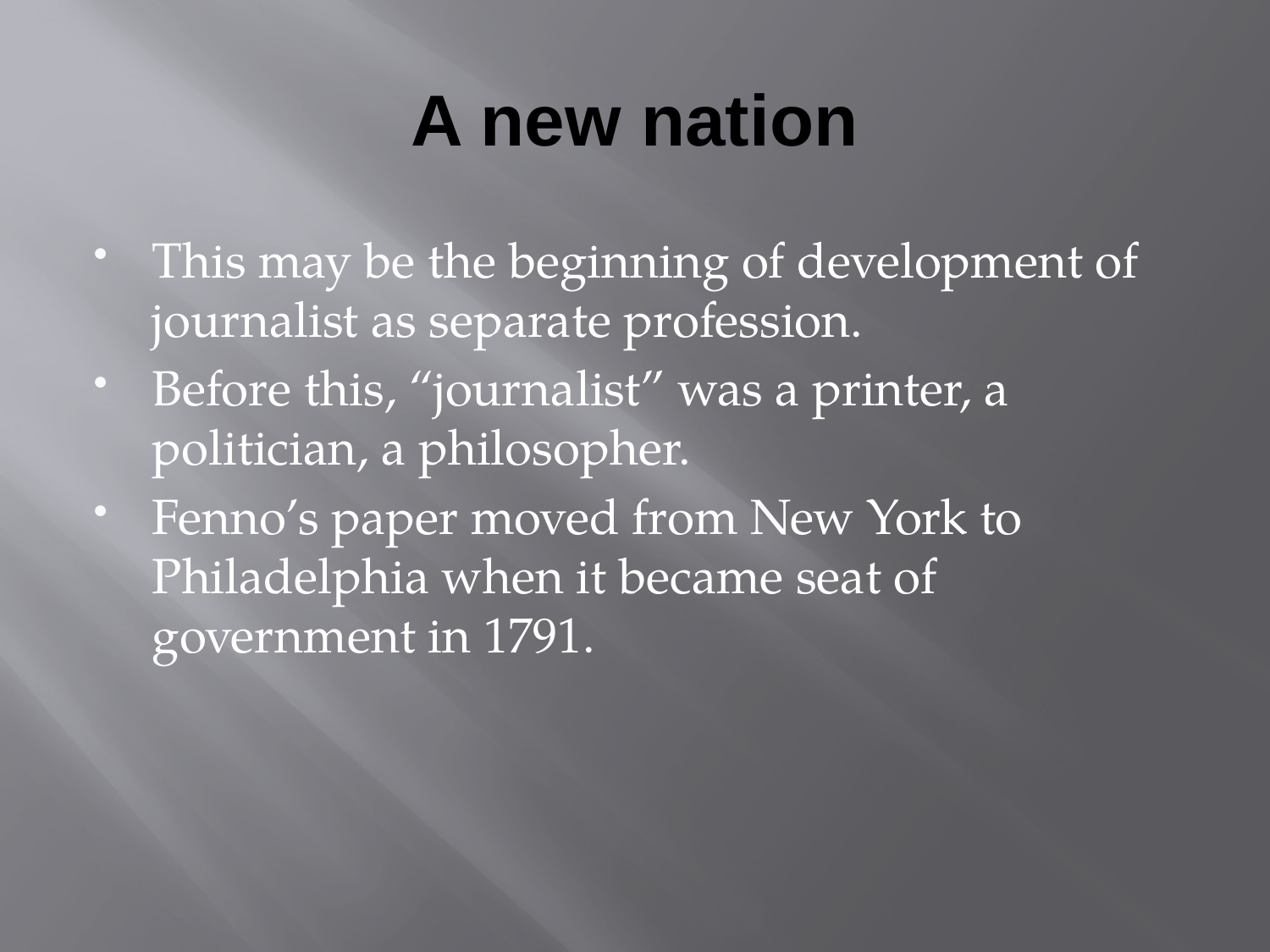

# A new nation
This may be the beginning of development of journalist as separate profession.
Before this, “journalist” was a printer, a politician, a philosopher.
Fenno’s paper moved from New York to Philadelphia when it became seat of government in 1791.